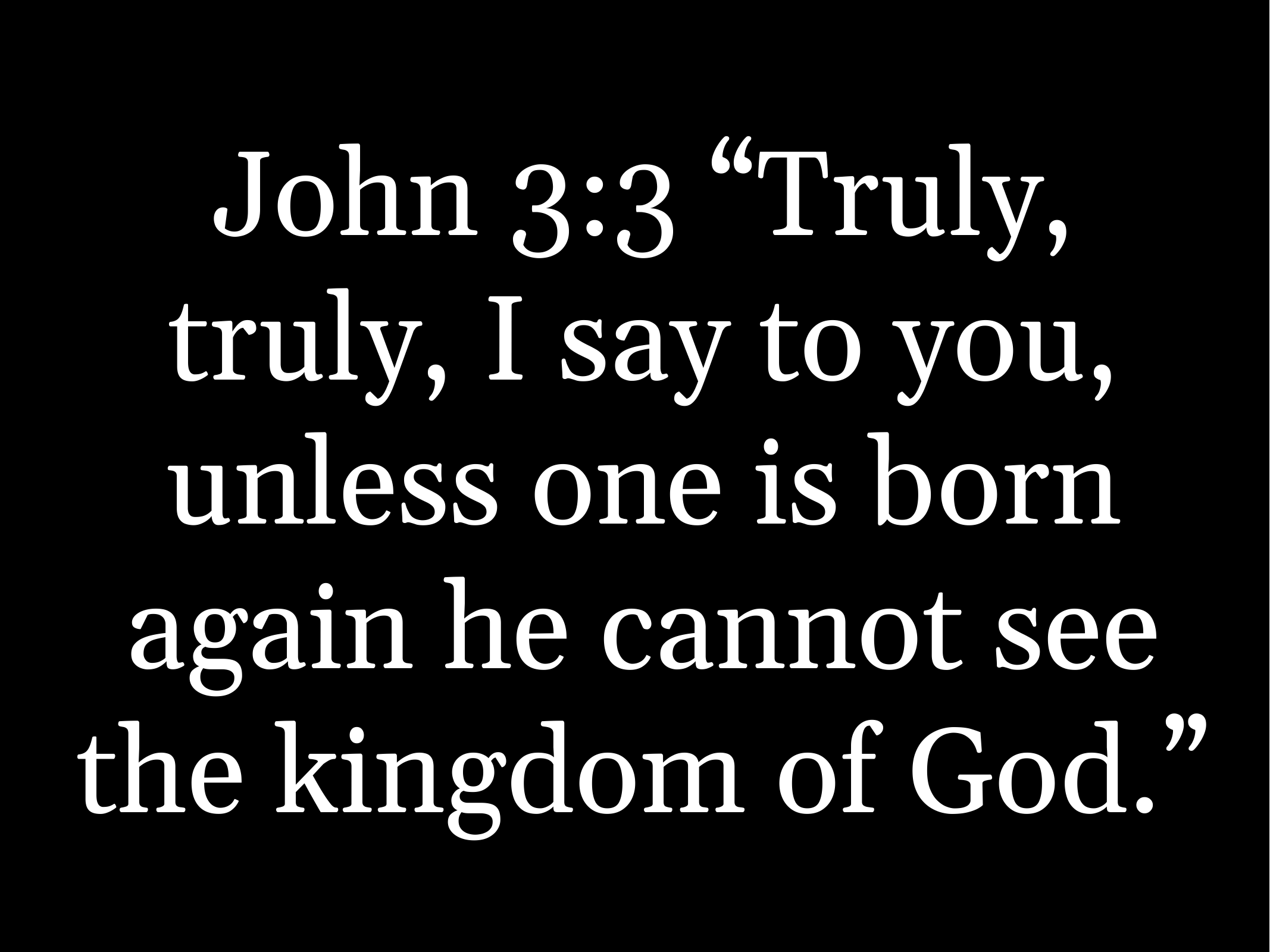

# John 3:3 “Truly, truly, I say to you, unless one is born again he cannot see the kingdom of God.”